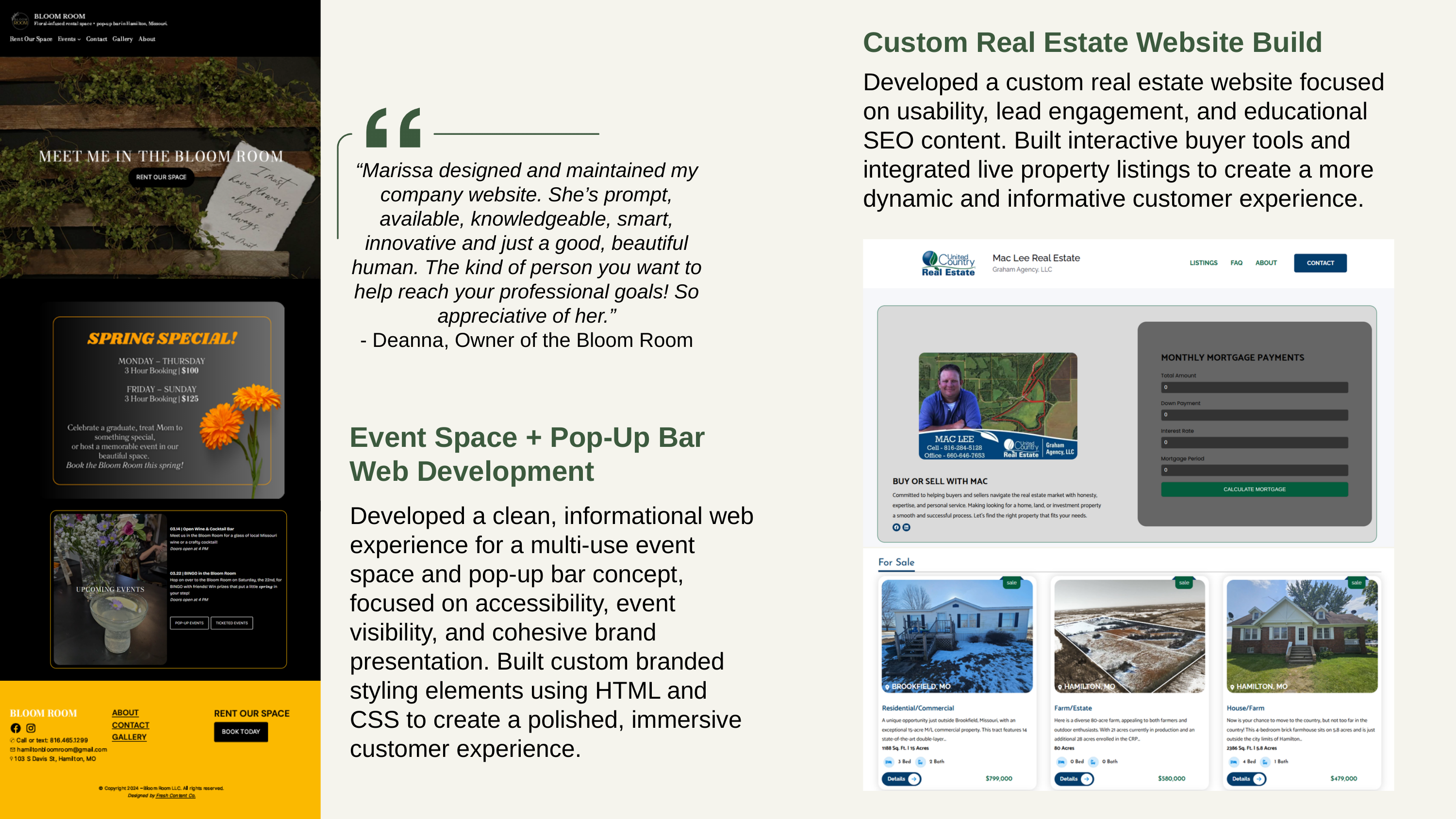

Custom Real Estate Website Build
Developed a custom real estate website focused on usability, lead engagement, and educational SEO content. Built interactive buyer tools and integrated live property listings to create a more dynamic and informative customer experience.

“Marissa designed and maintained my company website. She’s prompt, available, knowledgeable, smart, innovative and just a good, beautiful human. The kind of person you want to help reach your professional goals! So appreciative of her.”
- Deanna, Owner of the Bloom Room

Event Space + Pop-Up Bar Web Development
Developed a clean, informational web experience for a multi-use event space and pop-up bar concept, focused on accessibility, event visibility, and cohesive brand presentation. Built custom branded styling elements using HTML and CSS to create a polished, immersive customer experience.